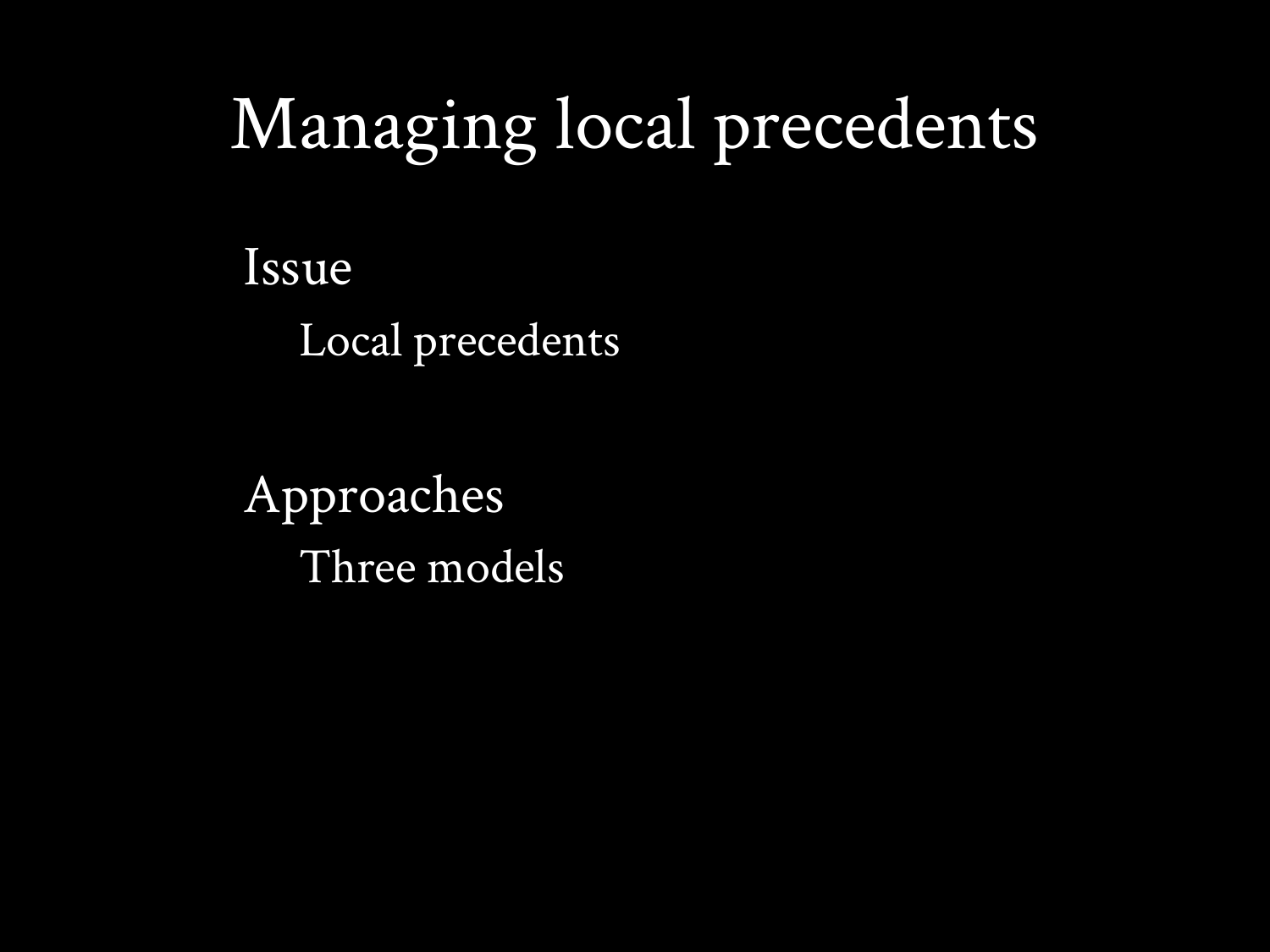

# Managing local precedents
Issue
Local precedents

Approaches
Three models